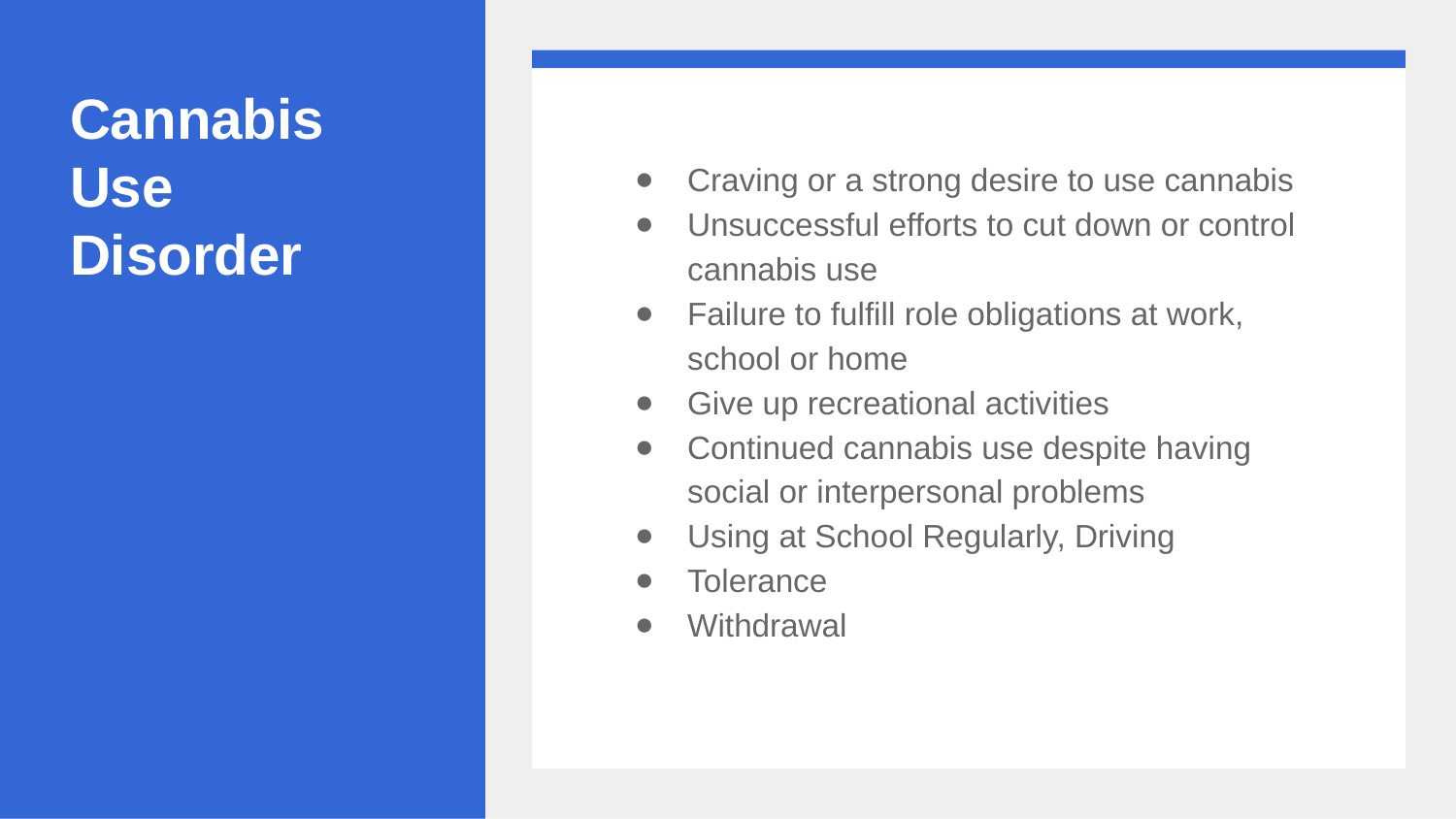

# Cannabis Use Disorder

Craving or a strong desire to use cannabis
Unsuccessful efforts to cut down or control cannabis use
Failure to fulfill role obligations at work, school or home
Give up recreational activities
Continued cannabis use despite having social or interpersonal problems
Using at School Regularly, Driving
Tolerance
Withdrawal